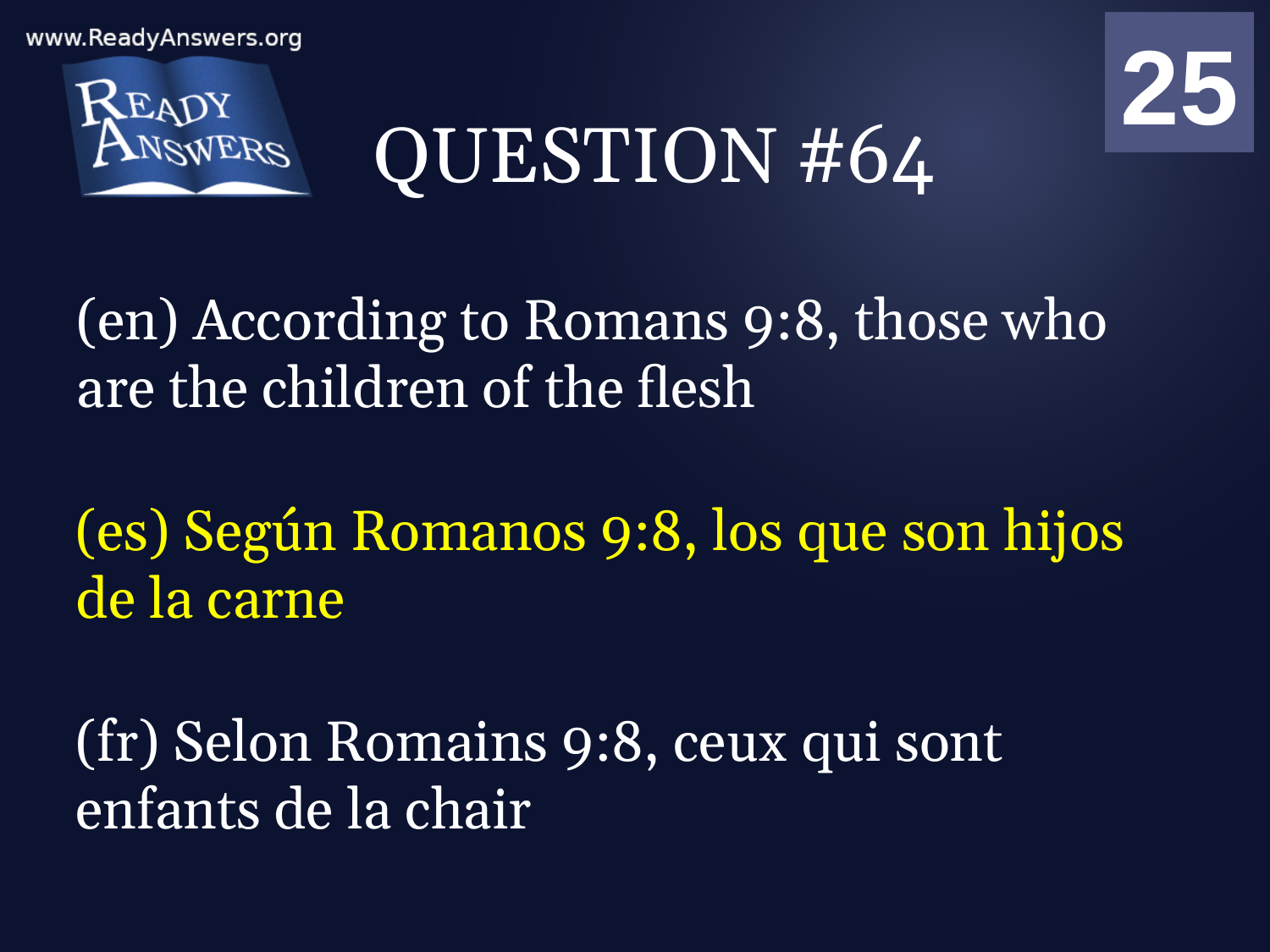

01
02
03
04
05
06
07
08
09
10
11
12
13
14
15
16
17
18
19
20
21
22
23
24
25
00
# QUESTION #64
(en) According to Romans 9:8, those who are the children of the flesh
(es) Según Romanos 9:8, los que son hijos de la carne
(fr) Selon Romains 9:8, ceux qui sont enfants de la chair